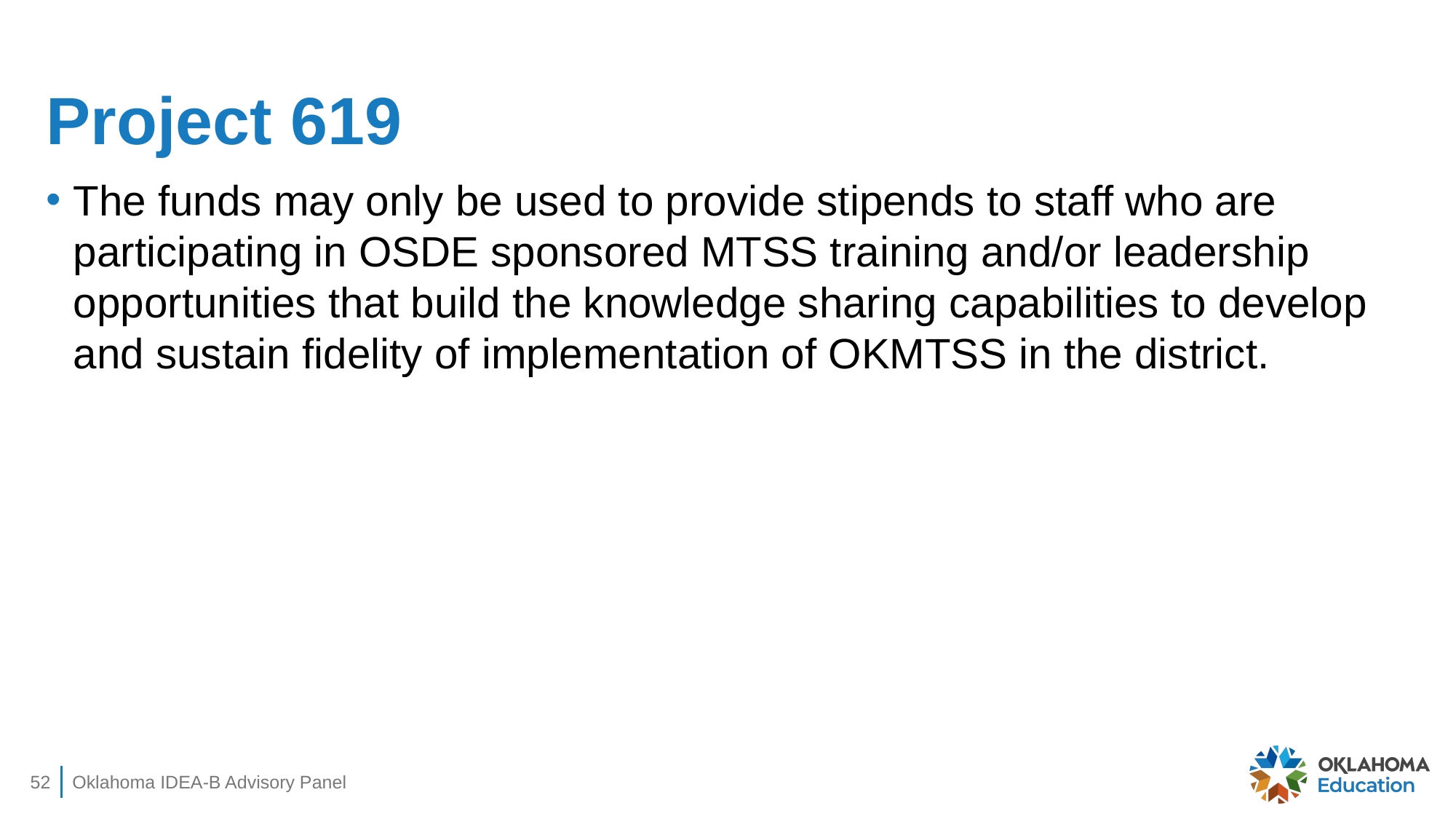

# Project 619
The funds may only be used to provide stipends to staff who are participating in OSDE sponsored MTSS training and/or leadership opportunities that build the knowledge sharing capabilities to develop and sustain fidelity of implementation of OKMTSS in the district.

52
Oklahoma IDEA-B Advisory Panel